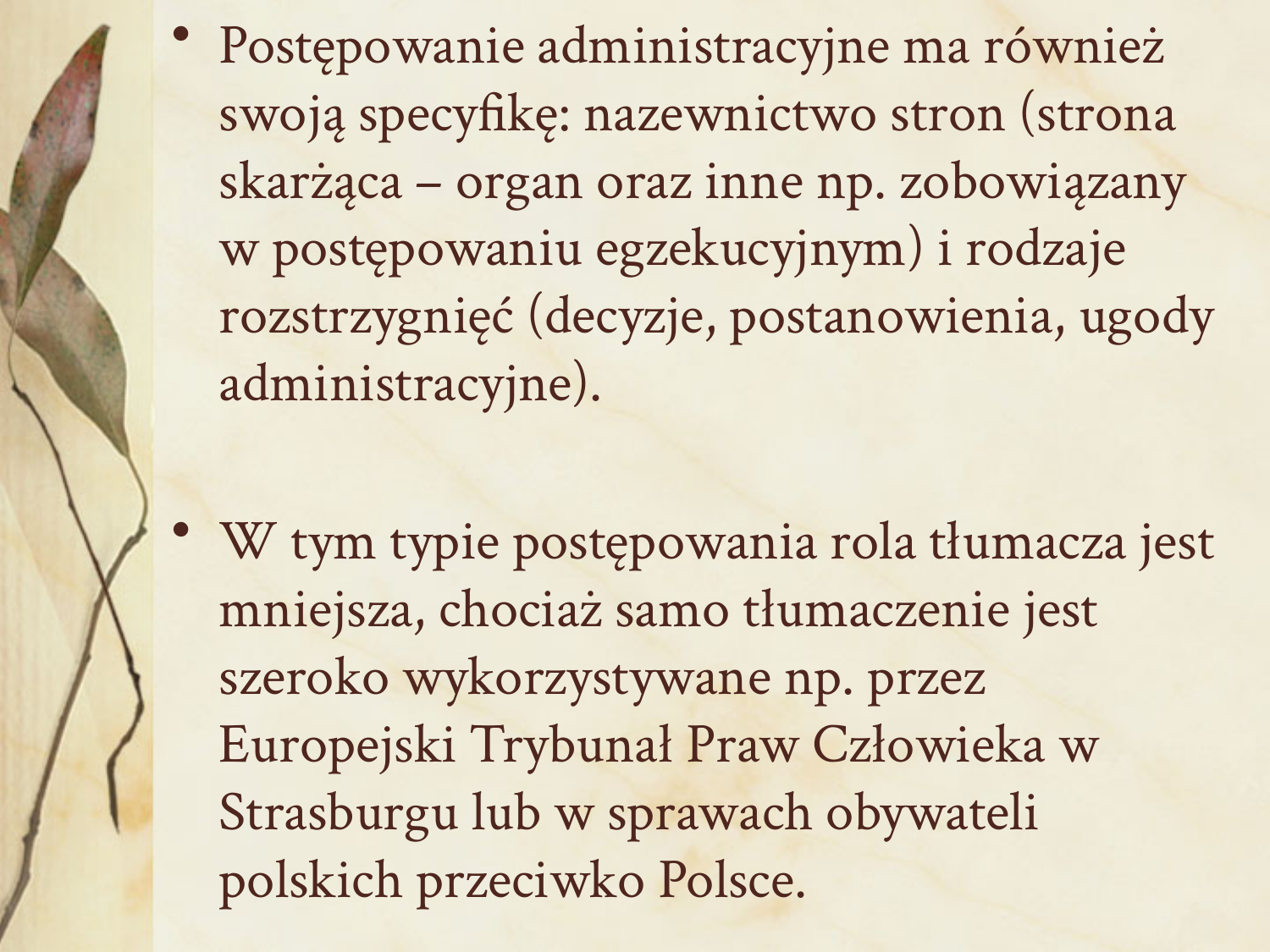

Postępowanie administracyjne ma również swoją specyfikę: nazewnictwo stron (strona skarżąca – organ oraz inne np. zobowiązany w postępowaniu egzekucyjnym) i rodzaje rozstrzygnięć (decyzje, postanowienia, ugody administracyjne).

W tym typie postępowania rola tłumacza jest mniejsza, chociaż samo tłumaczenie jest szeroko wykorzystywane np. przez Europejski Trybunał Praw Człowieka w Strasburgu lub w sprawach obywateli polskich przeciwko Polsce.